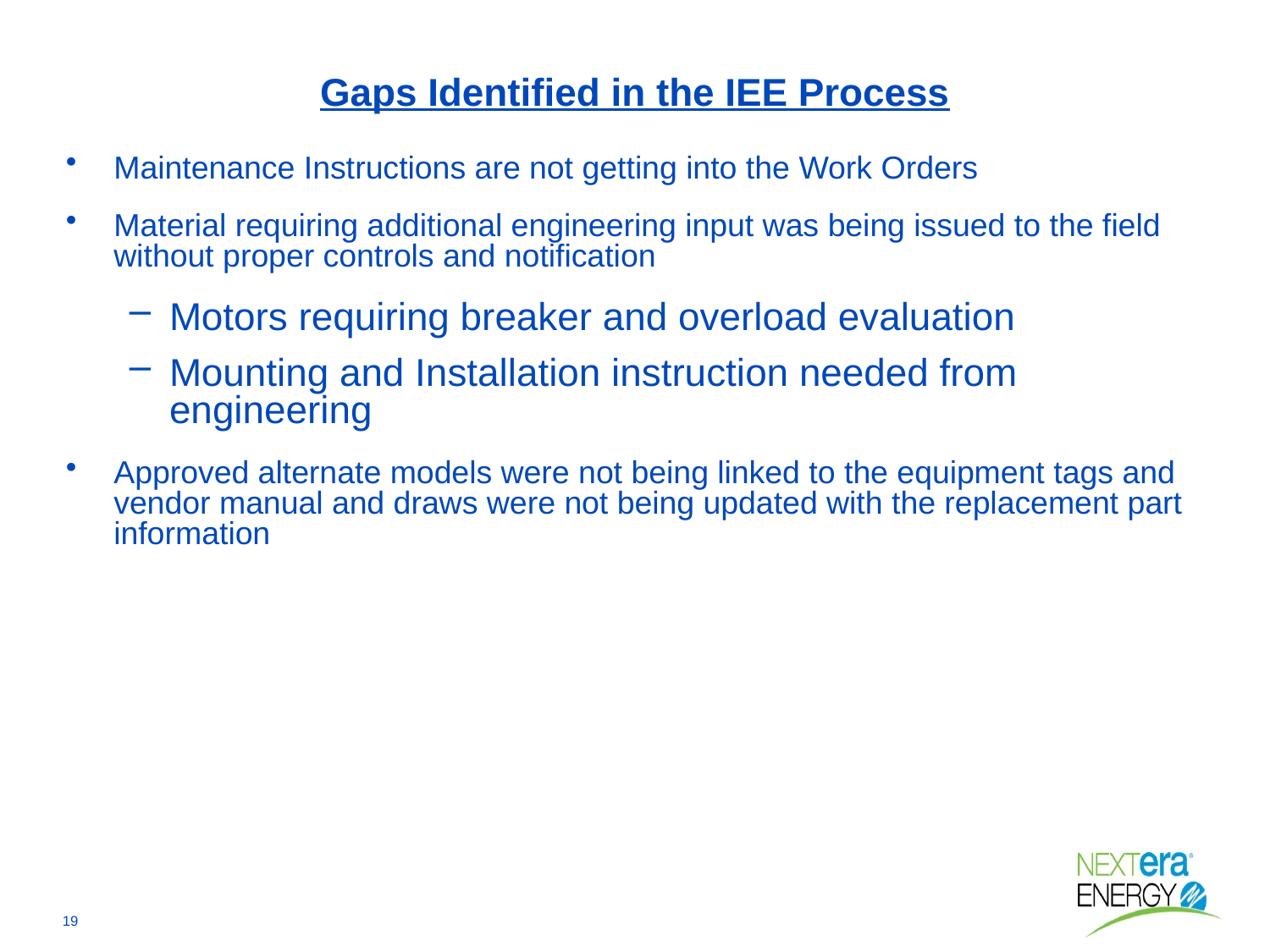

# Gaps Identified in the IEE Process
Maintenance Instructions are not getting into the Work Orders
Material requiring additional engineering input was being issued to the field without proper controls and notification
Motors requiring breaker and overload evaluation
Mounting and Installation instruction needed from engineering
Approved alternate models were not being linked to the equipment tags and vendor manual and draws were not being updated with the replacement part information